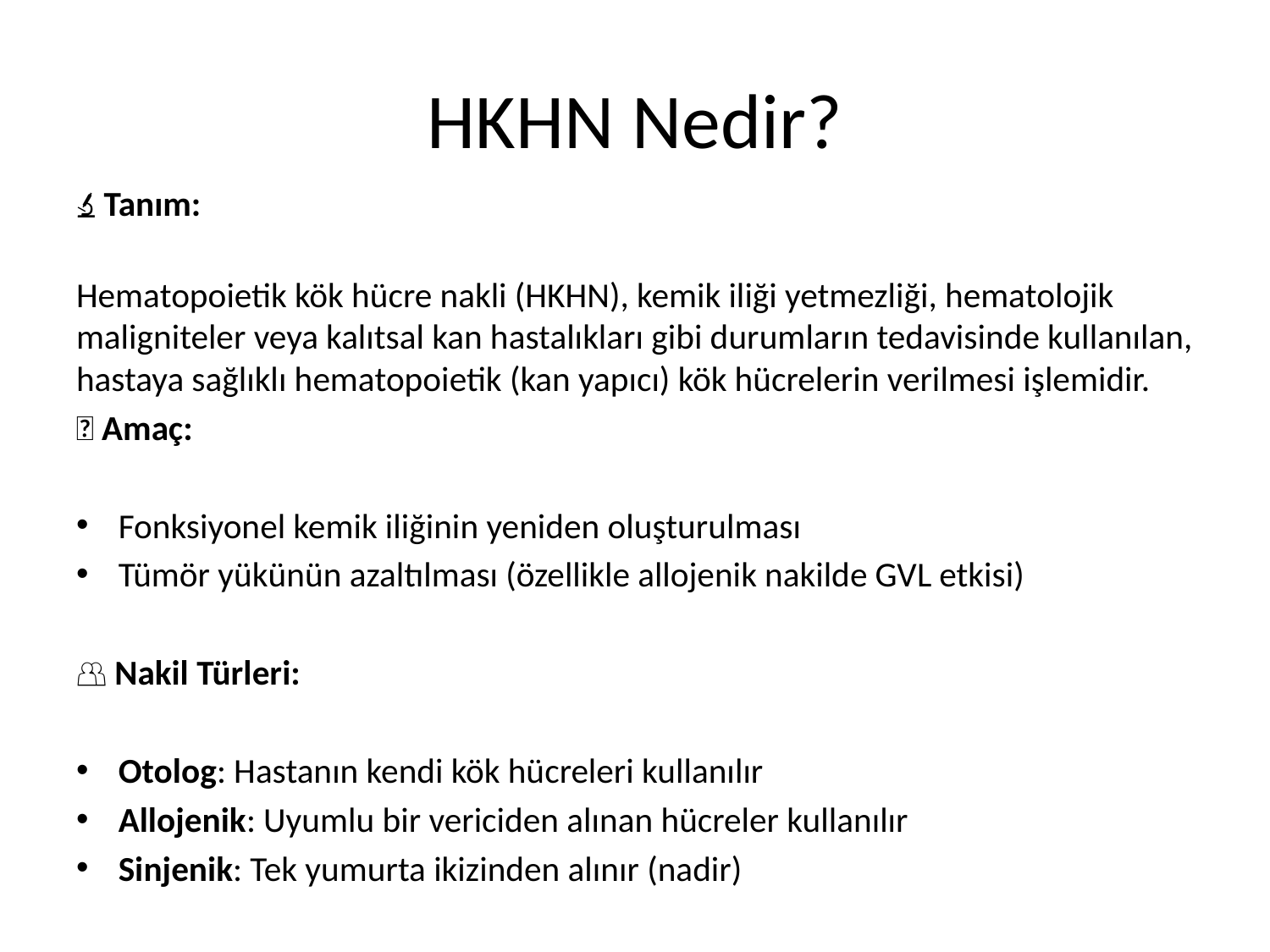

# HKHN Nedir?
🔬 Tanım:
Hematopoietik kök hücre nakli (HKHN), kemik iliği yetmezliği, hematolojik maligniteler veya kalıtsal kan hastalıkları gibi durumların tedavisinde kullanılan, hastaya sağlıklı hematopoietik (kan yapıcı) kök hücrelerin verilmesi işlemidir.
🧬 Amaç:

Fonksiyonel kemik iliğinin yeniden oluşturulması
Tümör yükünün azaltılması (özellikle allojenik nakilde GVL etkisi)

👥 Nakil Türleri:

Otolog: Hastanın kendi kök hücreleri kullanılır
Allojenik: Uyumlu bir vericiden alınan hücreler kullanılır
Sinjenik: Tek yumurta ikizinden alınır (nadir)